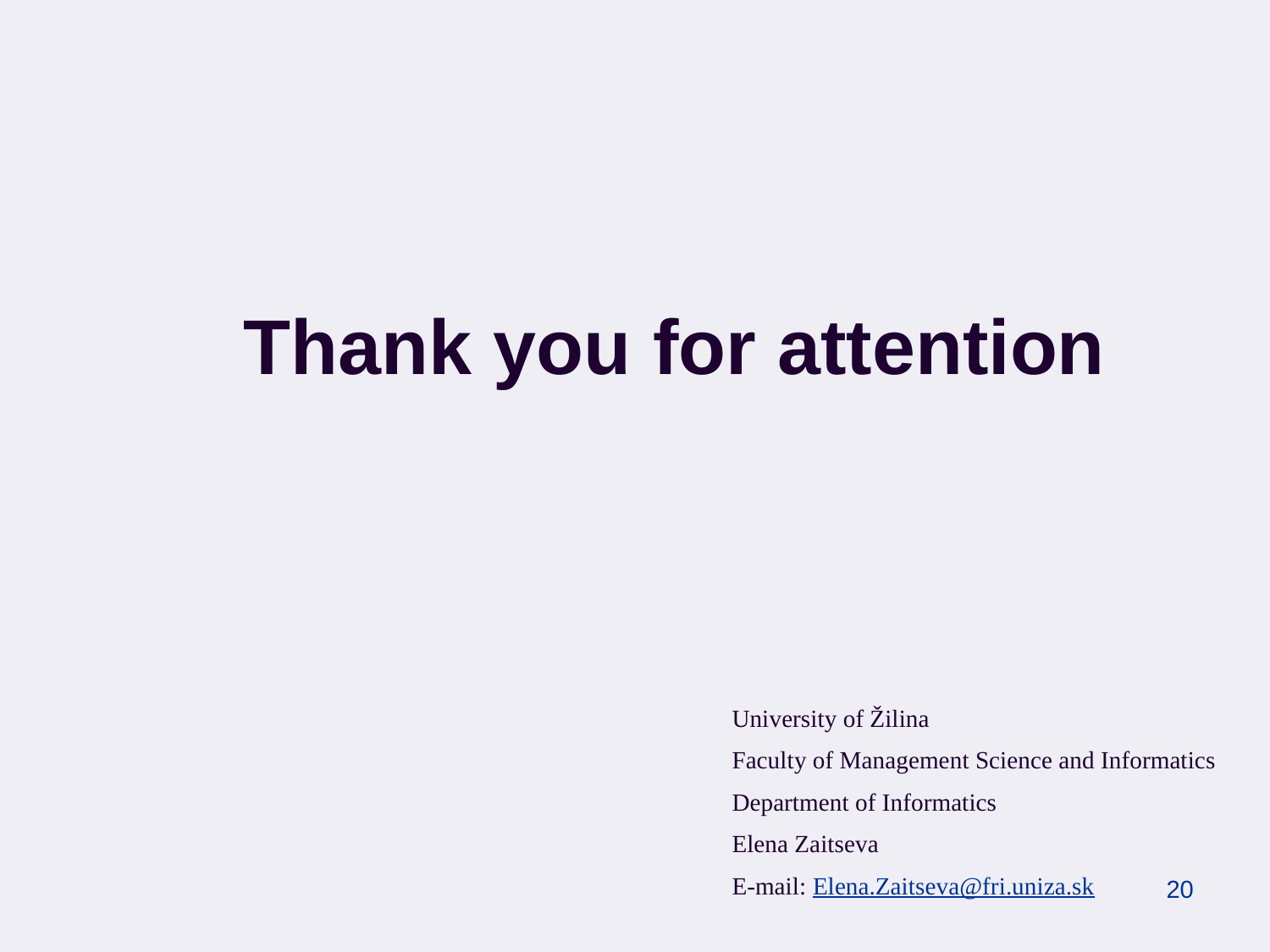

Thank you for attention
University of Žilina
Faculty of Management Science and Informatics
Department of Informatics
Elena Zaitseva
E-mail: Elena.Zaitseva@fri.uniza.sk
20